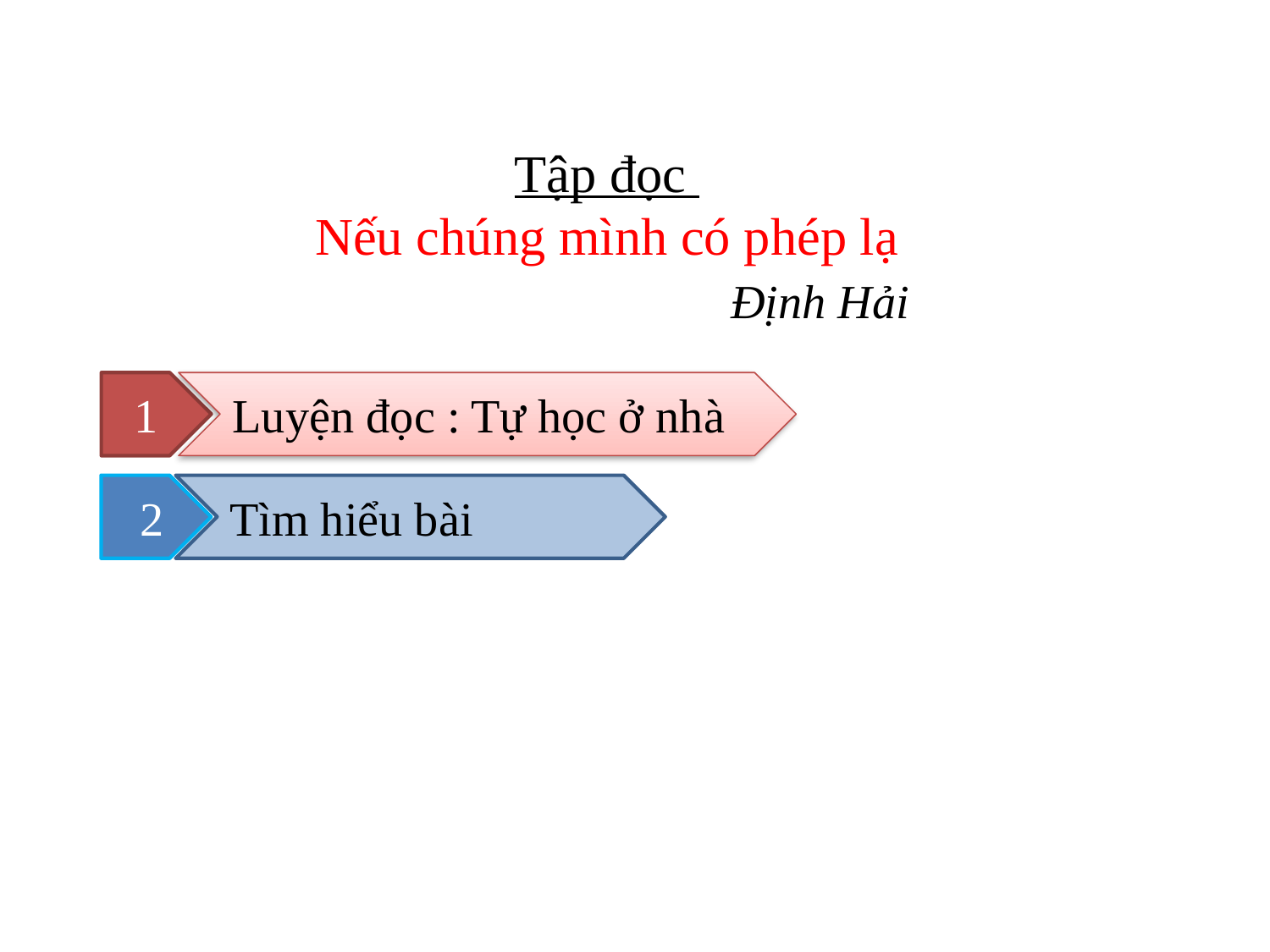

Tập đọc
Nếu chúng mình có phép lạ
                                Định Hải
1
Luyện đọc : Tự học ở nhà
 2
Tìm hiểu bài